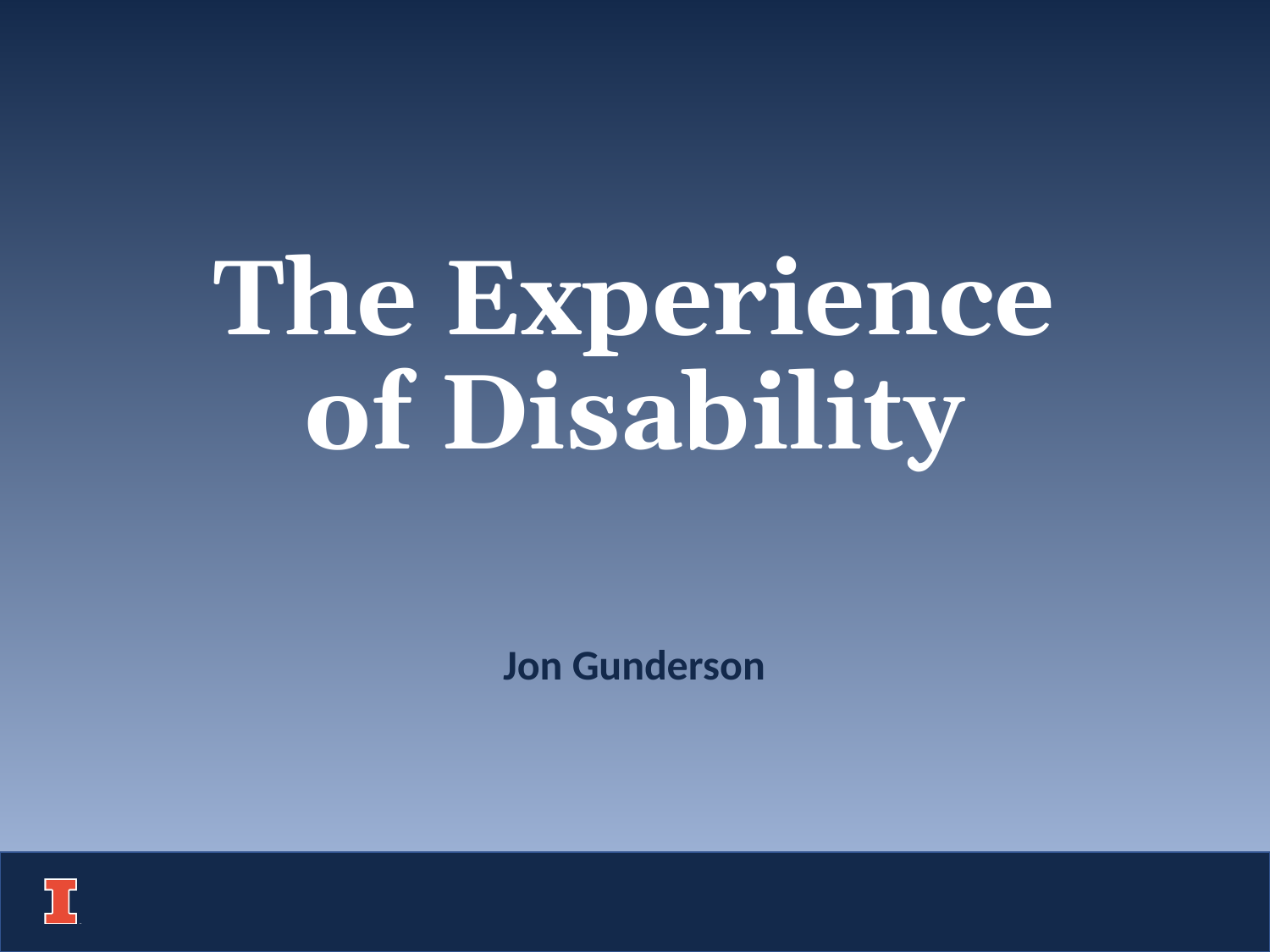

# The Experience of Disability
Jon Gunderson